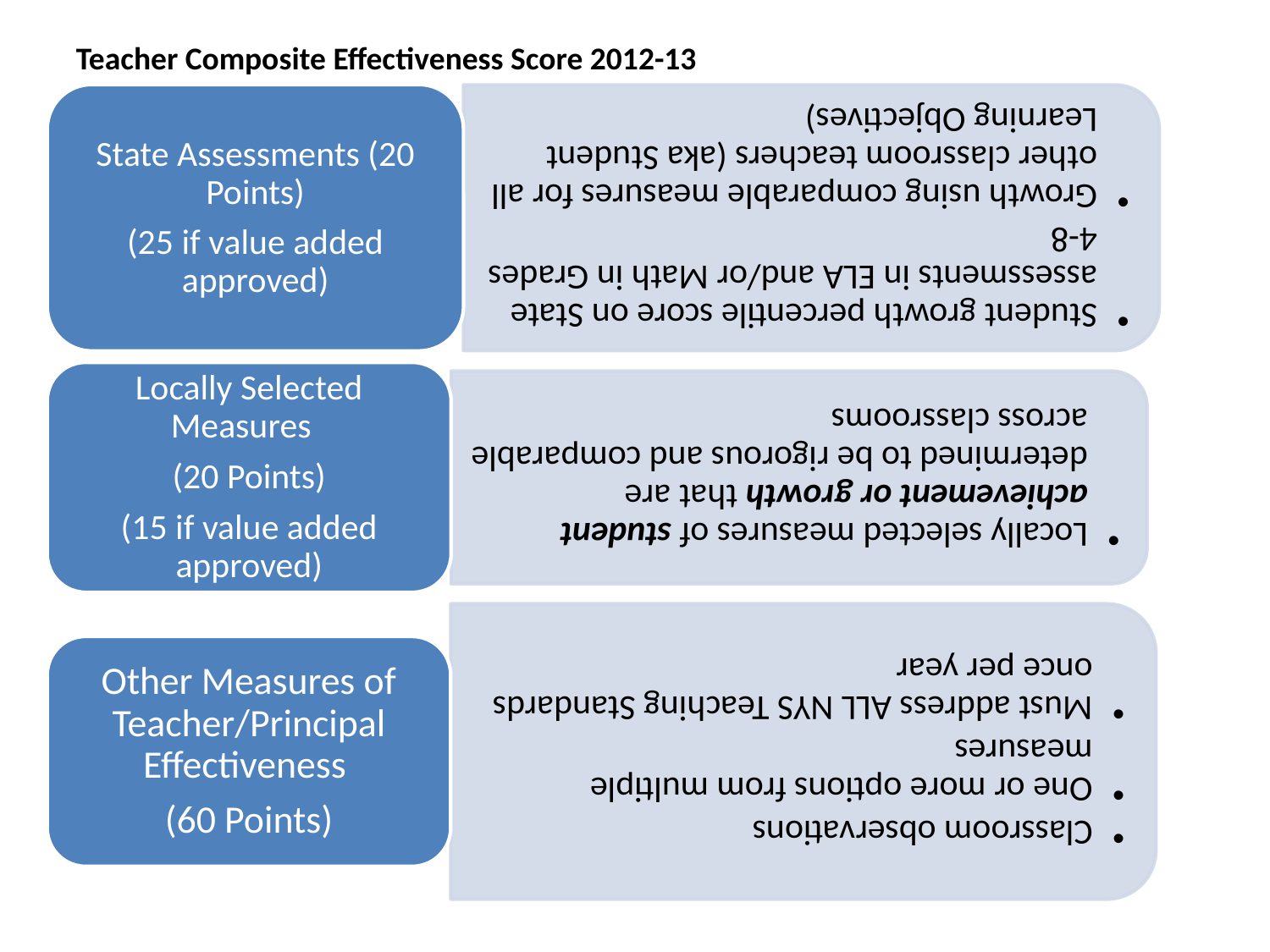

Teacher Composite Effectiveness Score 2012-13
Student growth percentile score on State assessments in ELA and/or Math in Grades 4-8
Growth using comparable measures for all other classroom teachers (aka Student Learning Objectives)
State Assessments (20 Points)
(25 if value added approved)
Locally selected measures of student achievement or growth that are determined to be rigorous and comparable across classrooms
Locally Selected Measures
(20 Points)
(15 if value added approved)
Classroom observations
One or more options from multiple measures
Must address ALL NYS Teaching Standards once per year
Other Measures of Teacher/Principal Effectiveness
(60 Points)